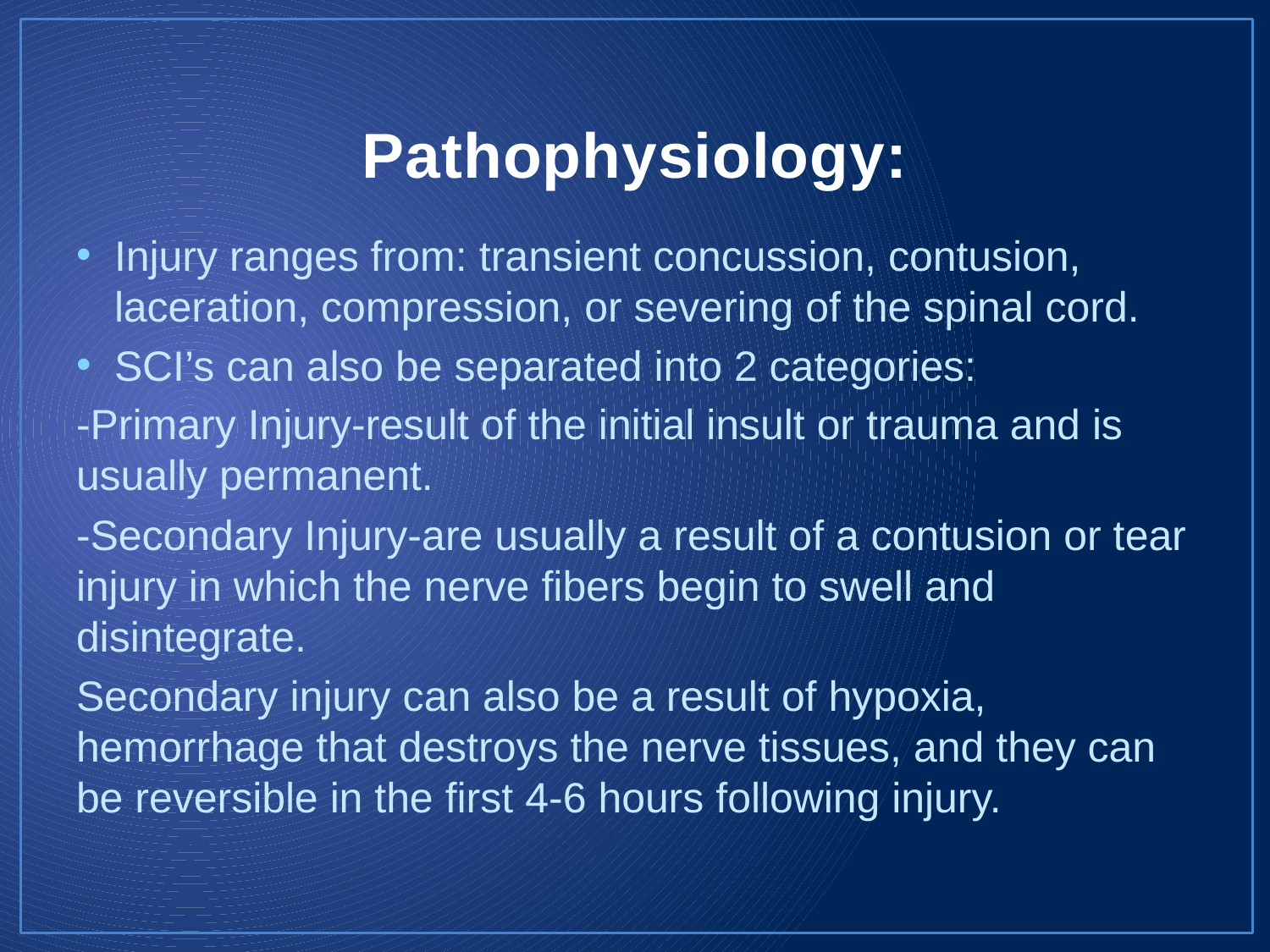

# Pathophysiology:
Injury ranges from: transient concussion, contusion, laceration, compression, or severing of the spinal cord.
SCI’s can also be separated into 2 categories:
-Primary Injury-result of the initial insult or trauma and is usually permanent.
-Secondary Injury-are usually a result of a contusion or tear injury in which the nerve fibers begin to swell and disintegrate.
Secondary injury can also be a result of hypoxia, hemorrhage that destroys the nerve tissues, and they can be reversible in the first 4-6 hours following injury.